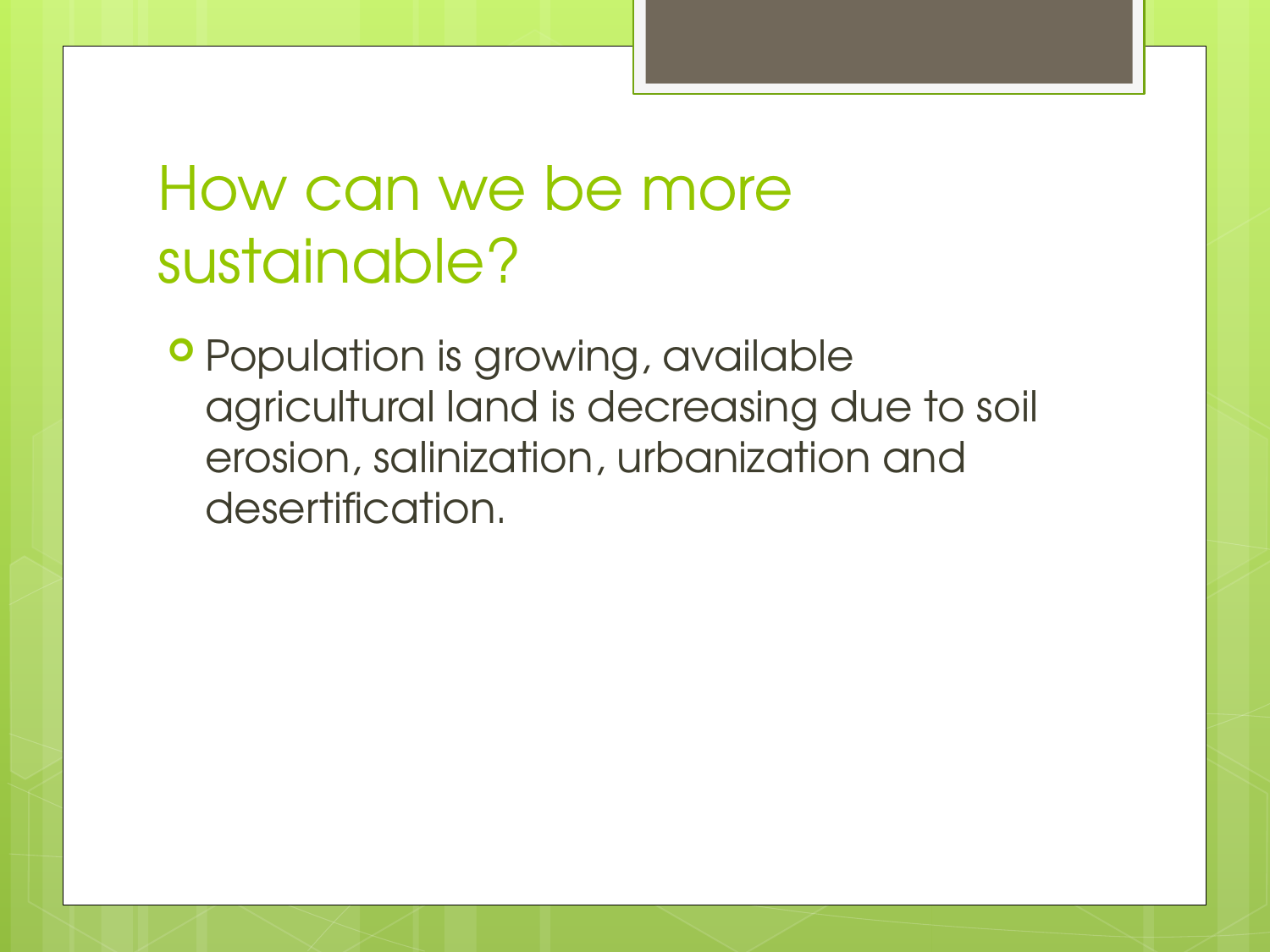

# How can we be more sustainable?
Population is growing, available agricultural land is decreasing due to soil erosion, salinization, urbanization and desertification.